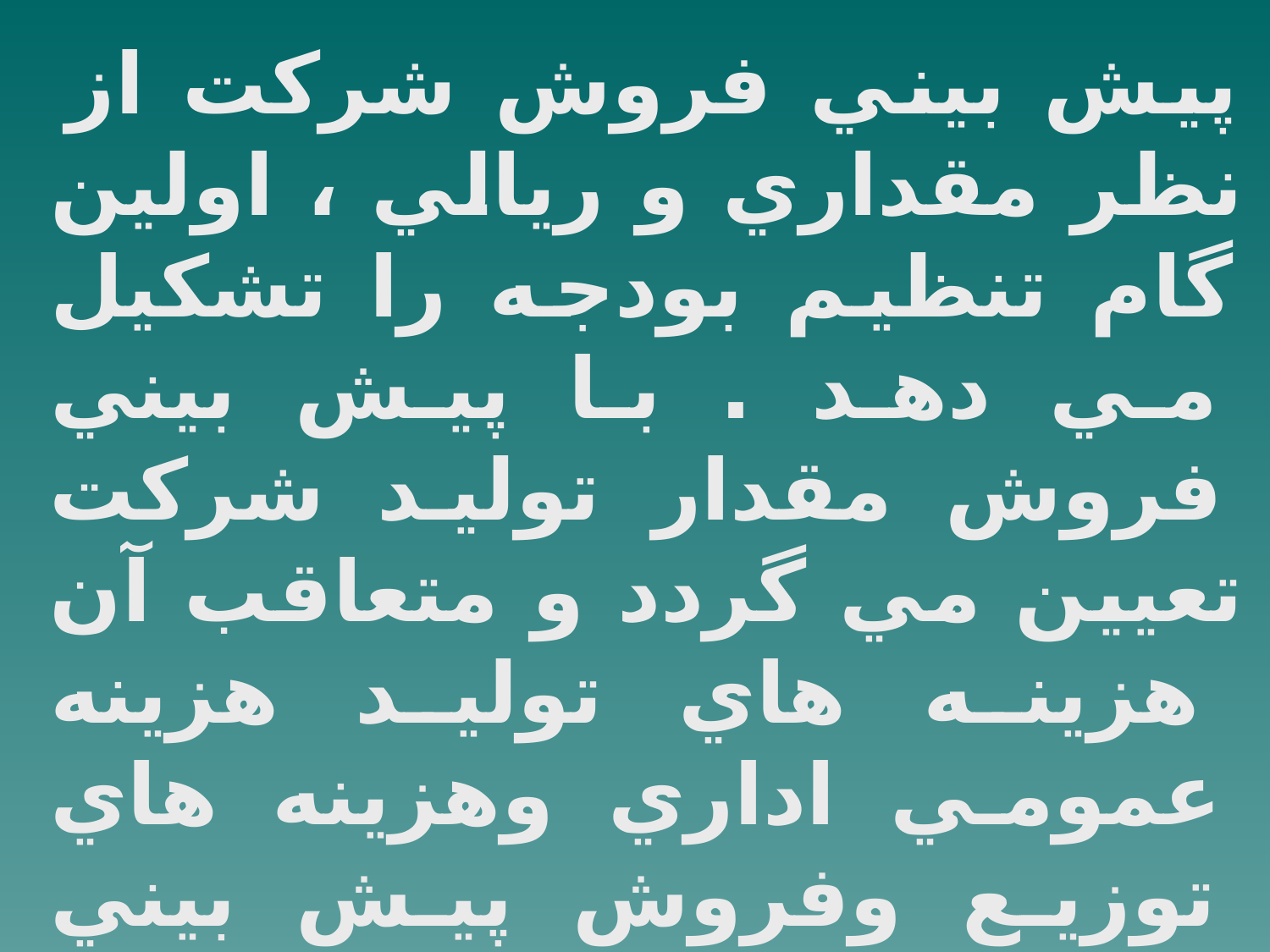

پيش بيني فروش شركت از نظر مقداري و ريالي ، اولين گام تنظيم بودجه را تشكيل مي دهد . با پيش بيني فروش مقدار توليد شركت تعيين مي گردد و متعاقب آن هزينه هاي توليد هزينه عمومي اداري وهزينه هاي توزيع وفروش پيش بيني شده و سود مورد نظر تعيين مي گردد .